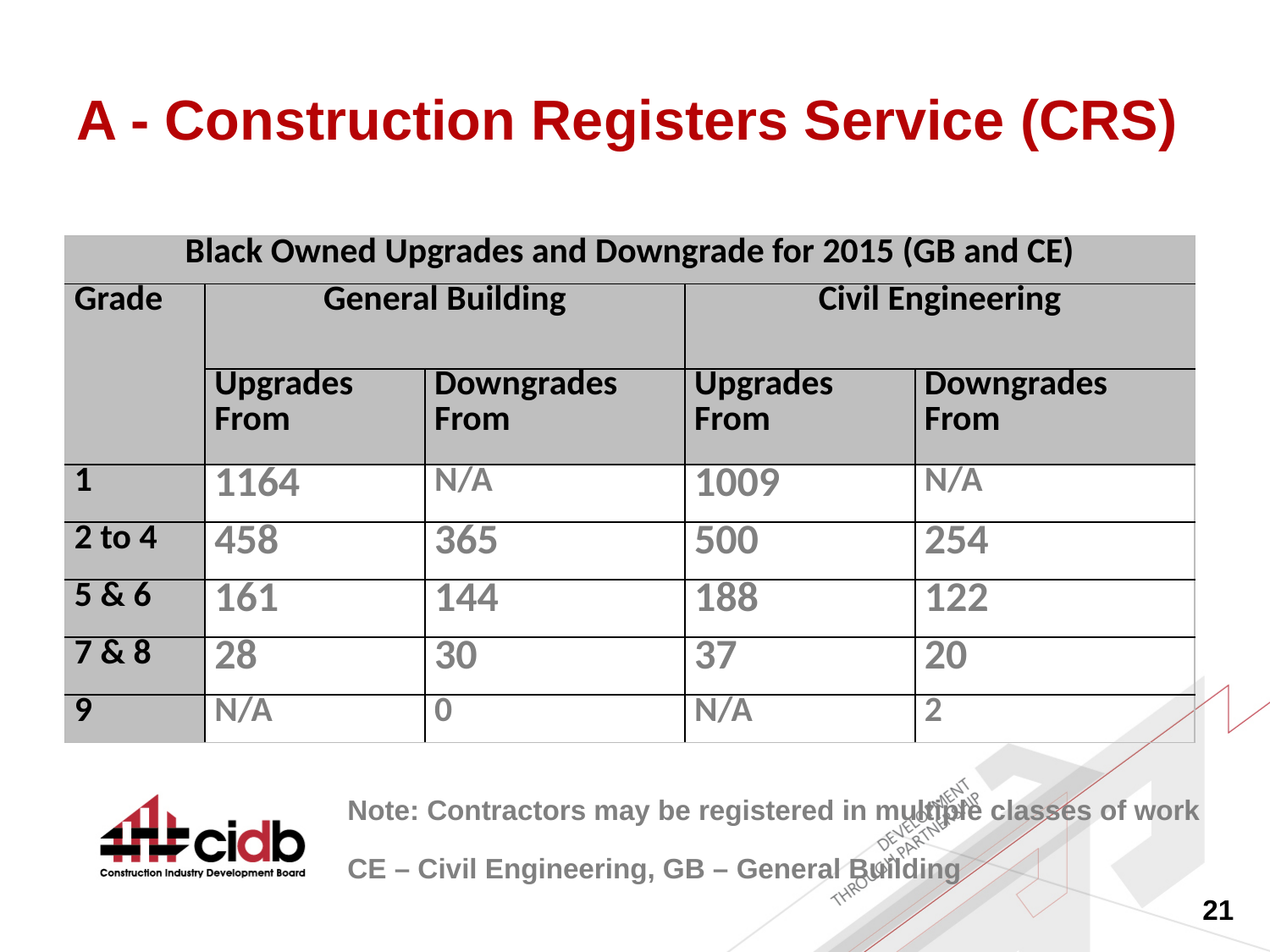

# A - Construction Registers Service (CRS)
| Black Owned Upgrades and Downgrade for 2015 (GB and CE) |  |  |  |  |
| --- | --- | --- | --- | --- |
| Grade | General Building |  | Civil Engineering |  |
|  | Upgrades From | Downgrades From | Upgrades From | Downgrades From |
| 1 | 1164 | N/A | 1009 | N/A |
| 2 to 4 | 458 | 365 | 500 | 254 |
| 5 & 6 | 161 | 144 | 188 | 122 |
| 7 & 8 | 28 | 30 | 37 | 20 |
| 9 | N/A | 0 | N/A | 2 |
Note: Contractors may be registered in multiple classes of work
CE – Civil Engineering, GB – General Building